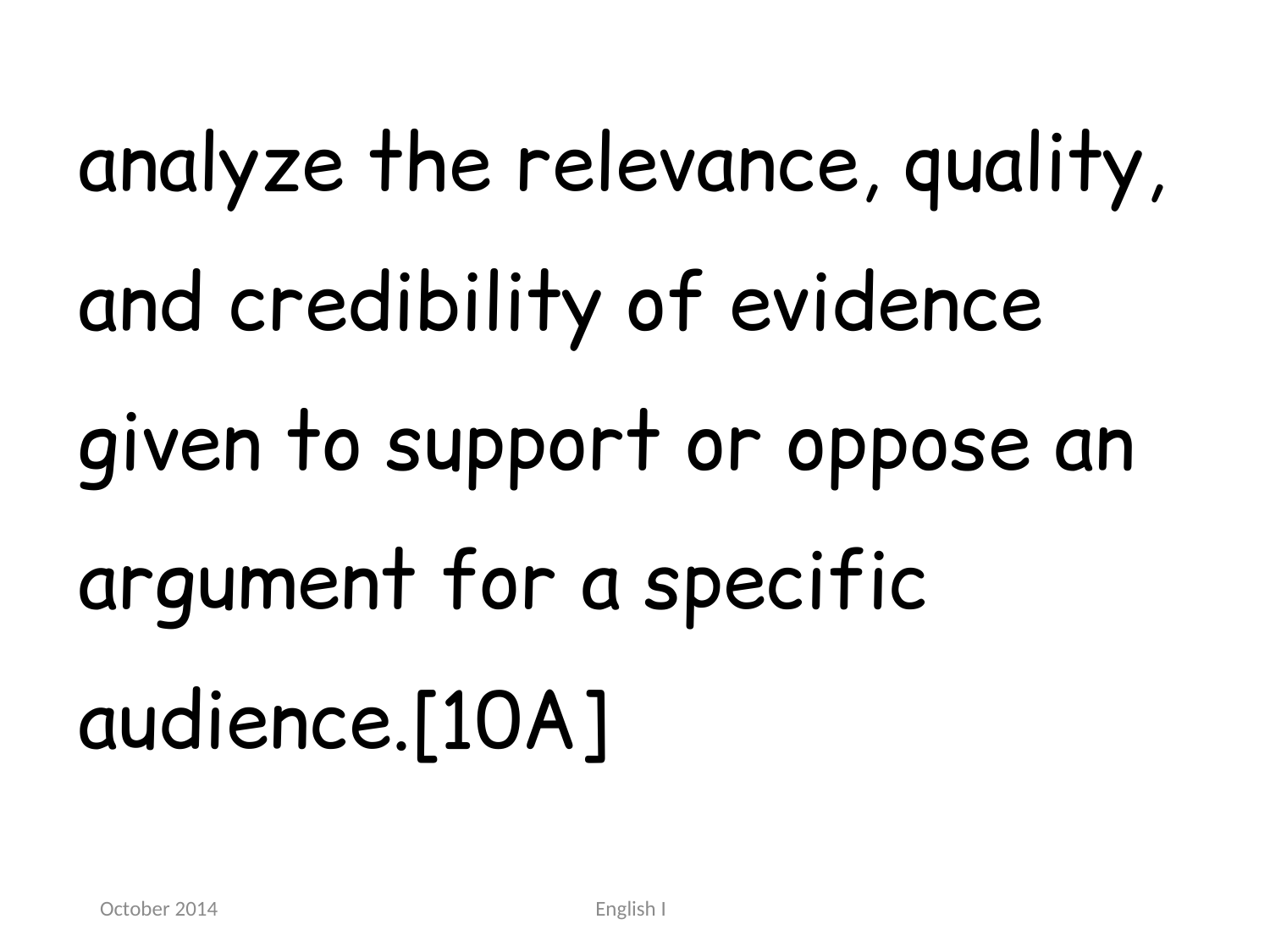

analyze the relevance, quality, and credibility of evidence given to support or oppose an argument for a specific audience.[10A]
October 2014
English I